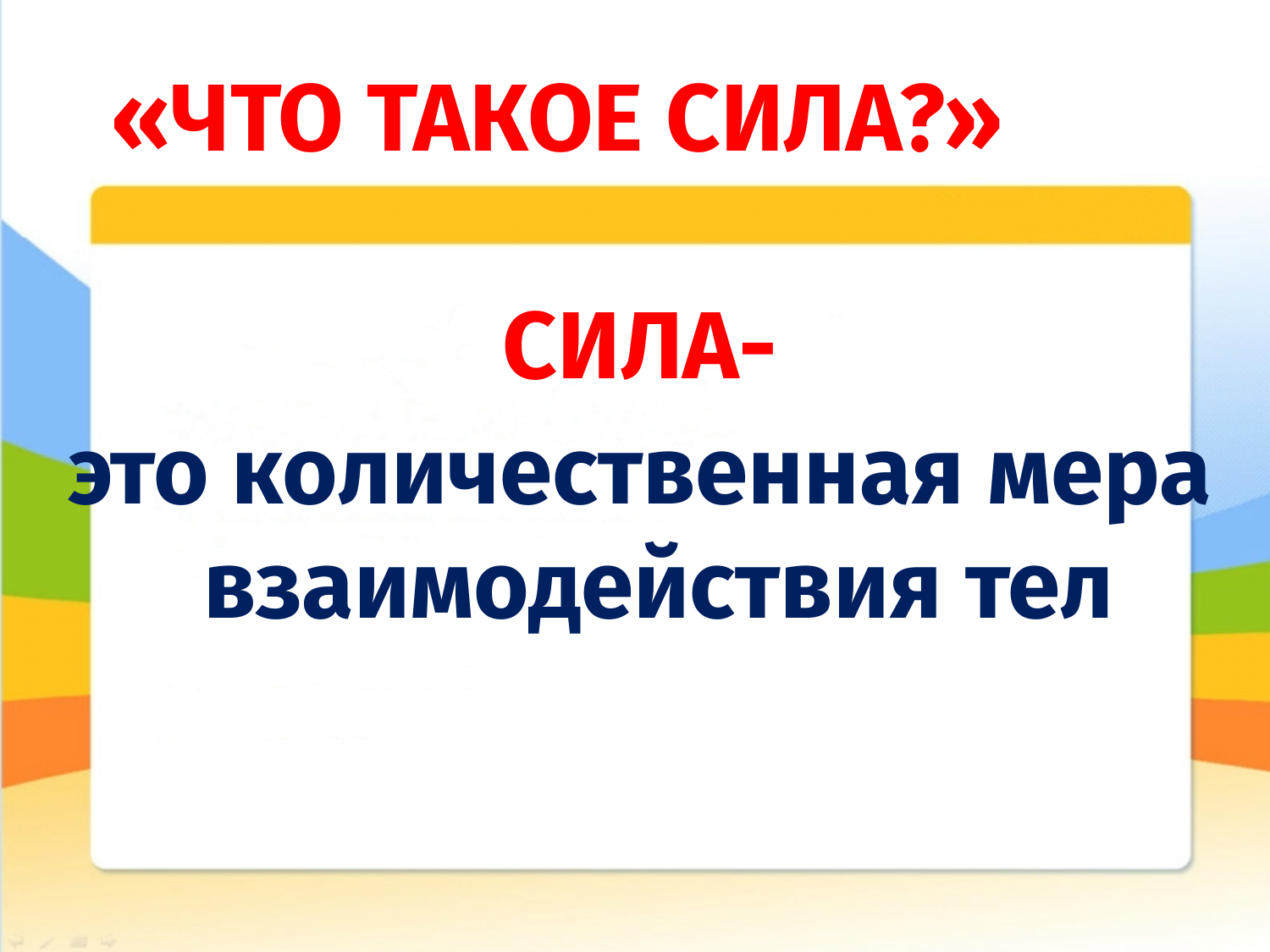

«ЧТО ТАКОЕ СИЛА?»
СИЛА-
это количественная мера взаимодействия тел